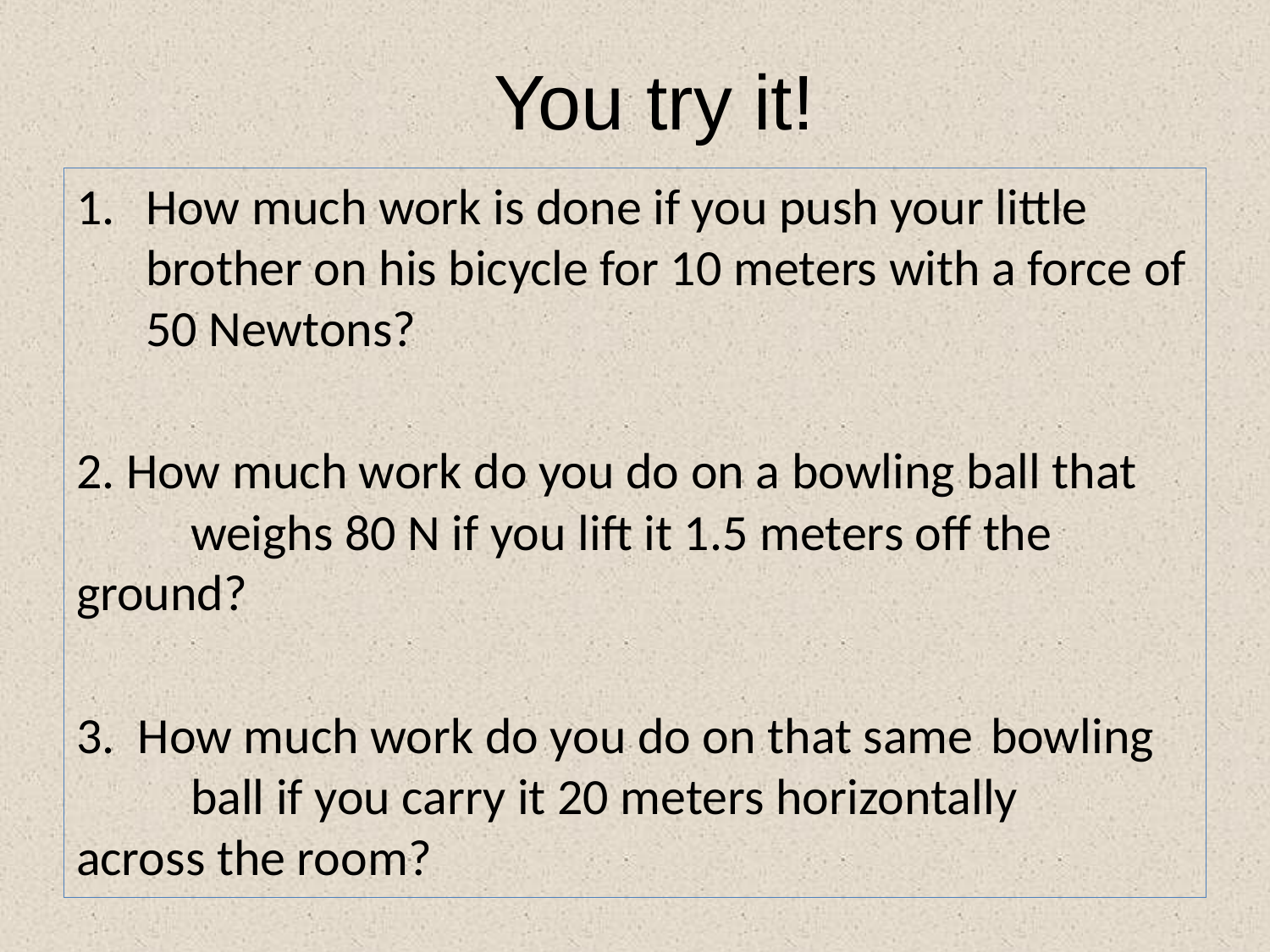

# You try it!
How much work is done if you push your little brother on his bicycle for 10 meters with a force of 50 Newtons?

2. How much work do you do on a bowling ball that 	weighs 80 N if you lift it 1.5 meters off the 	ground?

3.  How much work do you do on that same 	bowling 	ball if you carry it 20 meters horizontally 	across the room?